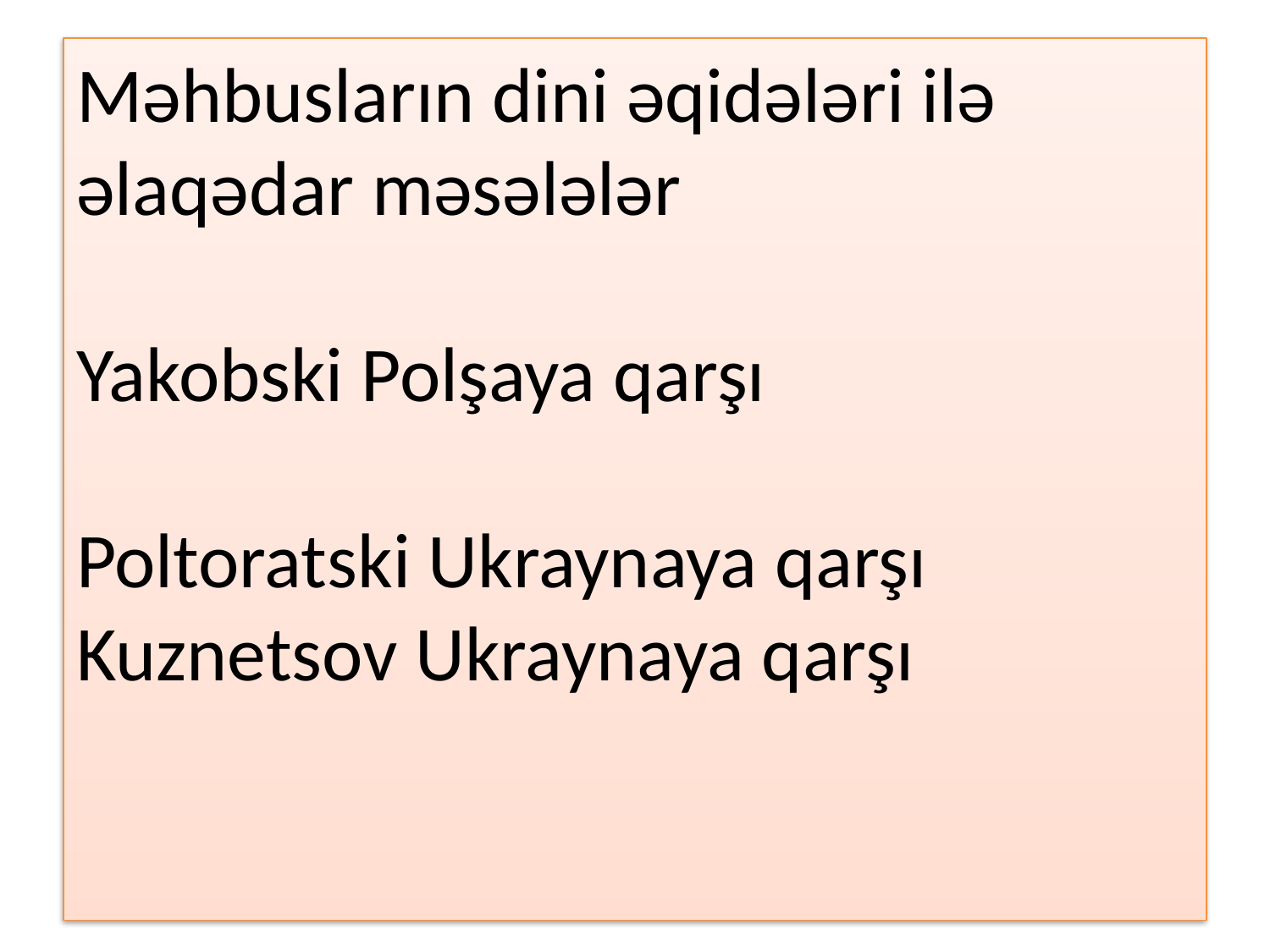

# Məhbusların dini əqidələri ilə əlaqədar məsələlər Yakobski Polşaya qarşı   Poltoratski Ukraynaya qarşı Kuznetsov Ukraynaya qarşı